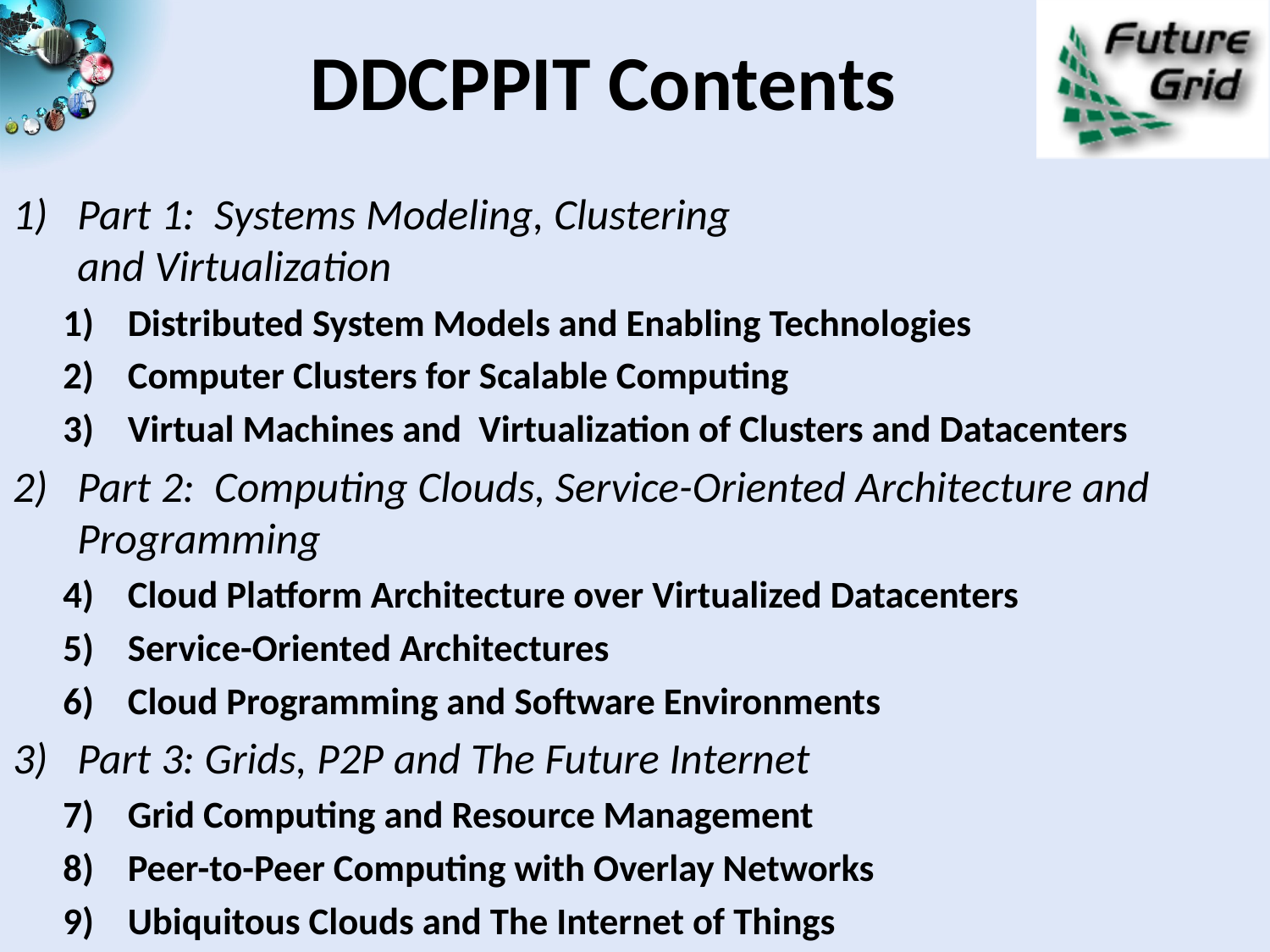

# DDCPPIT Contents
Part 1:  Systems Modeling, Clustering
and Virtualization
Distributed System Models and Enabling Technologies
Computer Clusters for Scalable Computing
Virtual Machines and  Virtualization of Clusters and Datacenters
Part 2:  Computing Clouds, Service-Oriented Architecture and Programming
Cloud Platform Architecture over Virtualized Datacenters
Service-Oriented Architectures
Cloud Programming and Software Environments
Part 3: Grids, P2P and The Future Internet
Grid Computing and Resource Management
Peer-to-Peer Computing with Overlay Networks
Ubiquitous Clouds and The Internet of Things